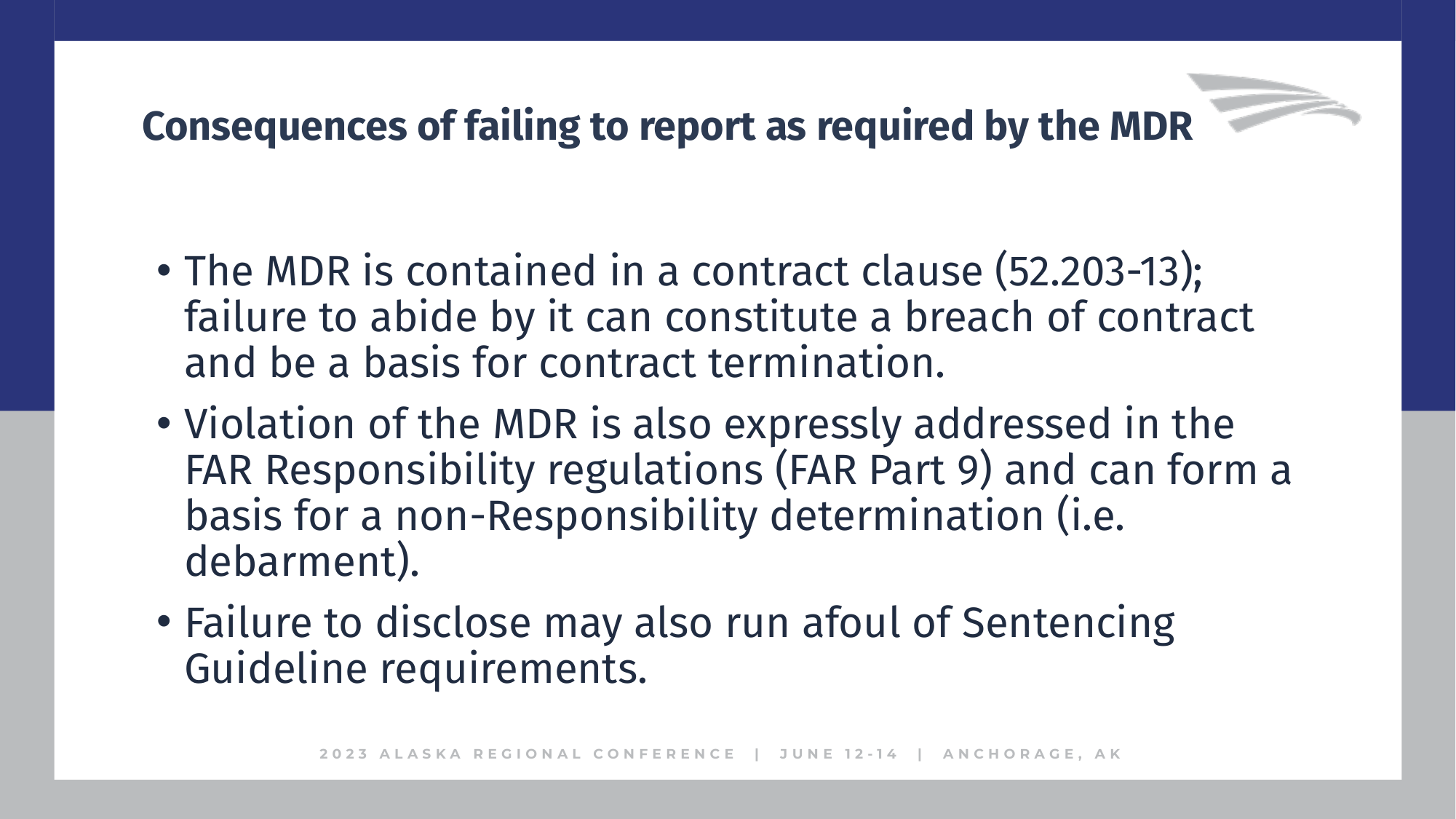

Consequences of failing to report as required by the MDR
The MDR is contained in a contract clause (52.203-13); failure to abide by it can constitute a breach of contract and be a basis for contract termination.
Violation of the MDR is also expressly addressed in the FAR Responsibility regulations (FAR Part 9) and can form a basis for a non-Responsibility determination (i.e. debarment).
Failure to disclose may also run afoul of Sentencing Guideline requirements.